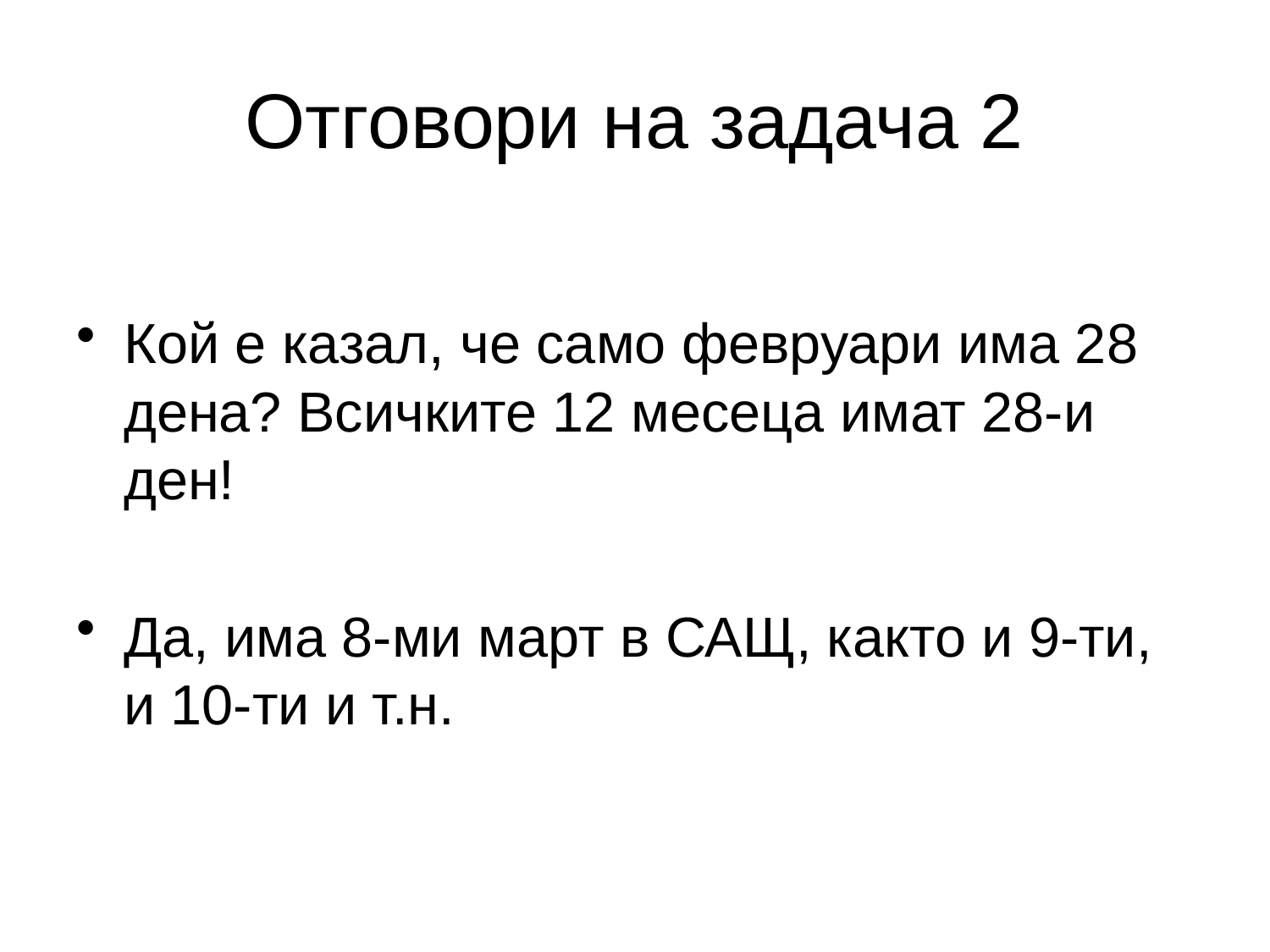

# Отговори на задача 2

Кой е казал, че само февруари има 28 дена? Всичките 12 месеца имат 28-и ден!

Да, има 8-ми март в САЩ, както и 9-ти, и 10-ти и т.н.